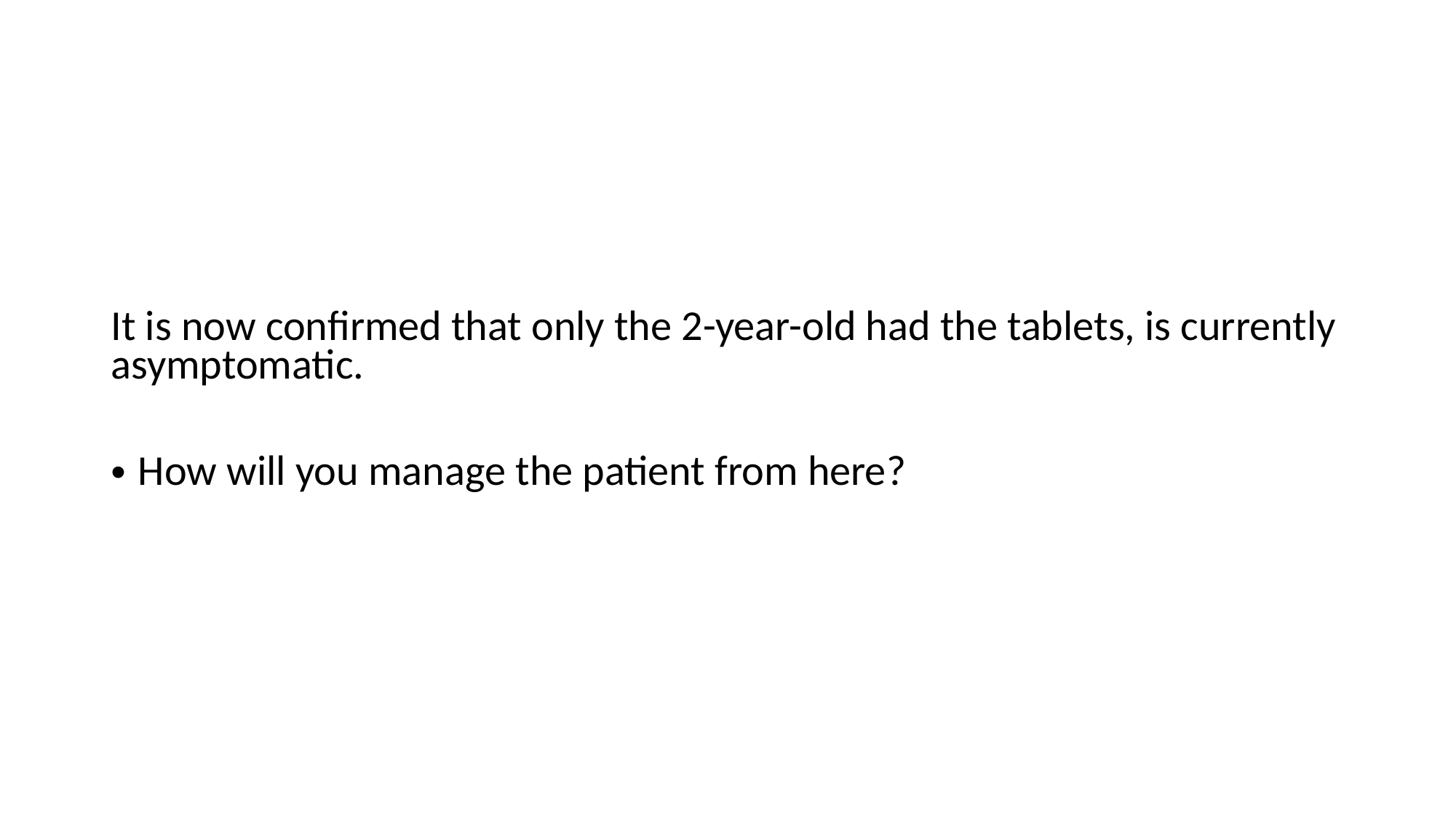

It is now confirmed that only the 2-year-old had the tablets, is currently asymptomatic.

How will you manage the patient from here?